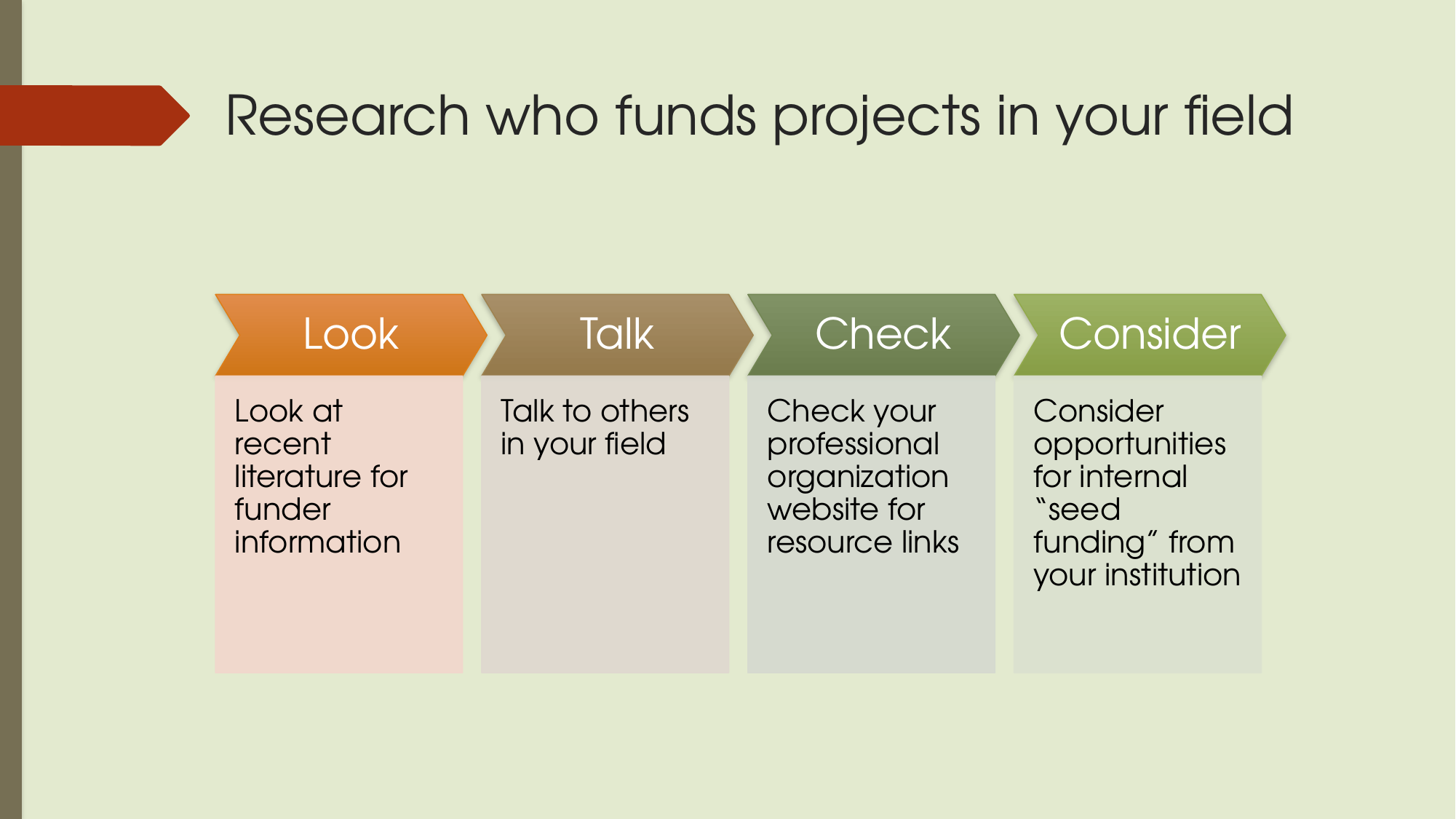

# Research who funds projects in your field

Look
Look at recent literature for funder information
Talk
Talk to others in your field
Check
Check your professional organization website for resource links
Consider
Consider opportunities for internal “seed funding” from your institution